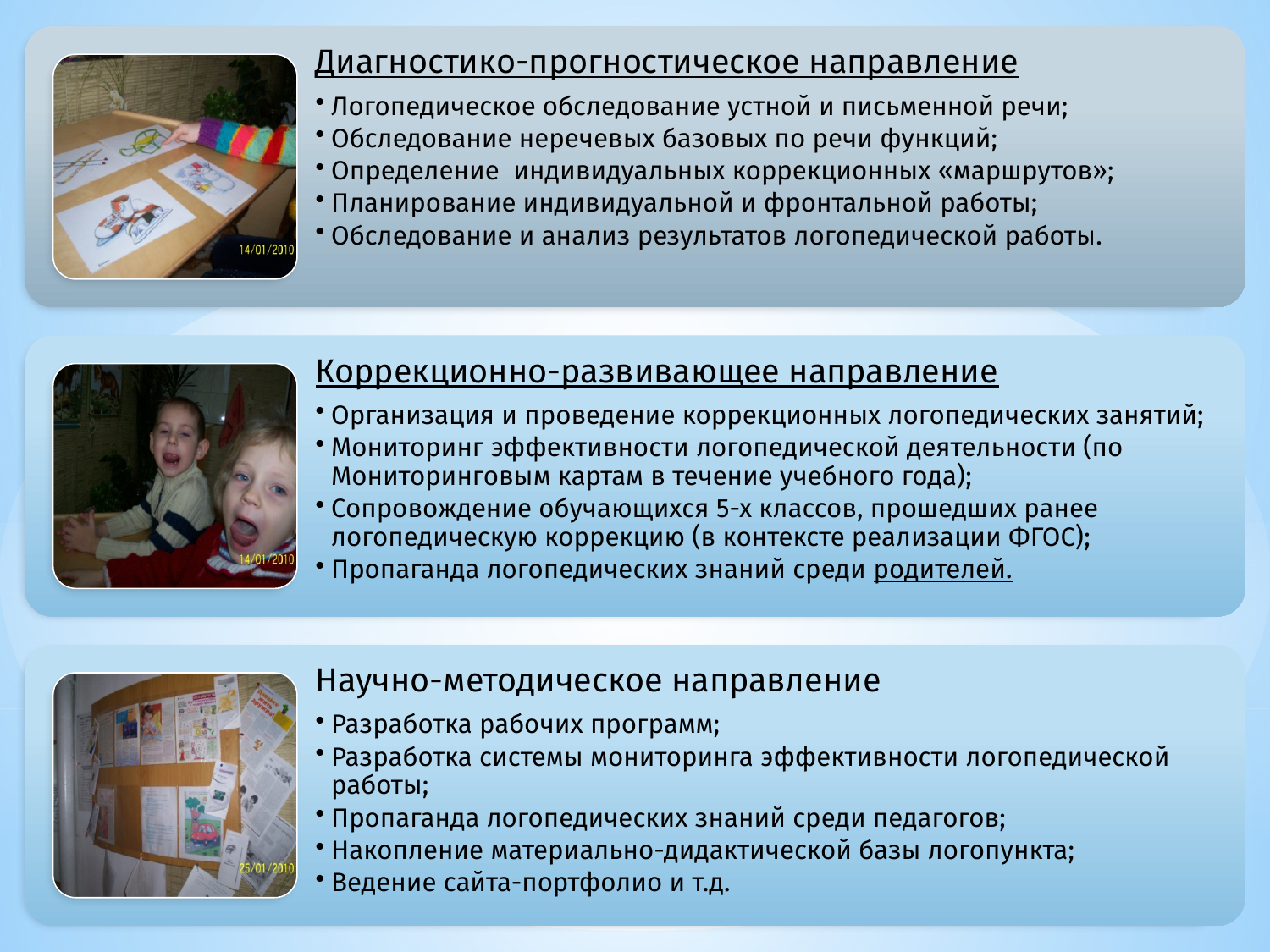

Диагностико-прогностическое направление
Логопедическое обследование устной и письменной речи;
Обследование неречевых базовых по речи функций;
Определение  индивидуальных коррекционных «маршрутов»;
Планирование индивидуальной и фронтальной работы;
Обследование и анализ результатов логопедической работы.
Коррекционно-развивающее направление
Организация и проведение коррекционных логопедических занятий;
Мониторинг эффективности логопедической деятельности (по Мониторинговым картам в течение учебного года);
Сопровождение обучающихся 5-х классов, прошедших ранее логопедическую коррекцию (в контексте реализации ФГОС);
Пропаганда логопедических знаний среди родителей.
Научно-методическое направление
Разработка рабочих программ;
Разработка системы мониторинга эффективности логопедической работы;
Пропаганда логопедических знаний среди педагогов;
Накопление материально-дидактической базы логопункта;
Ведение сайта-портфолио и т.д.